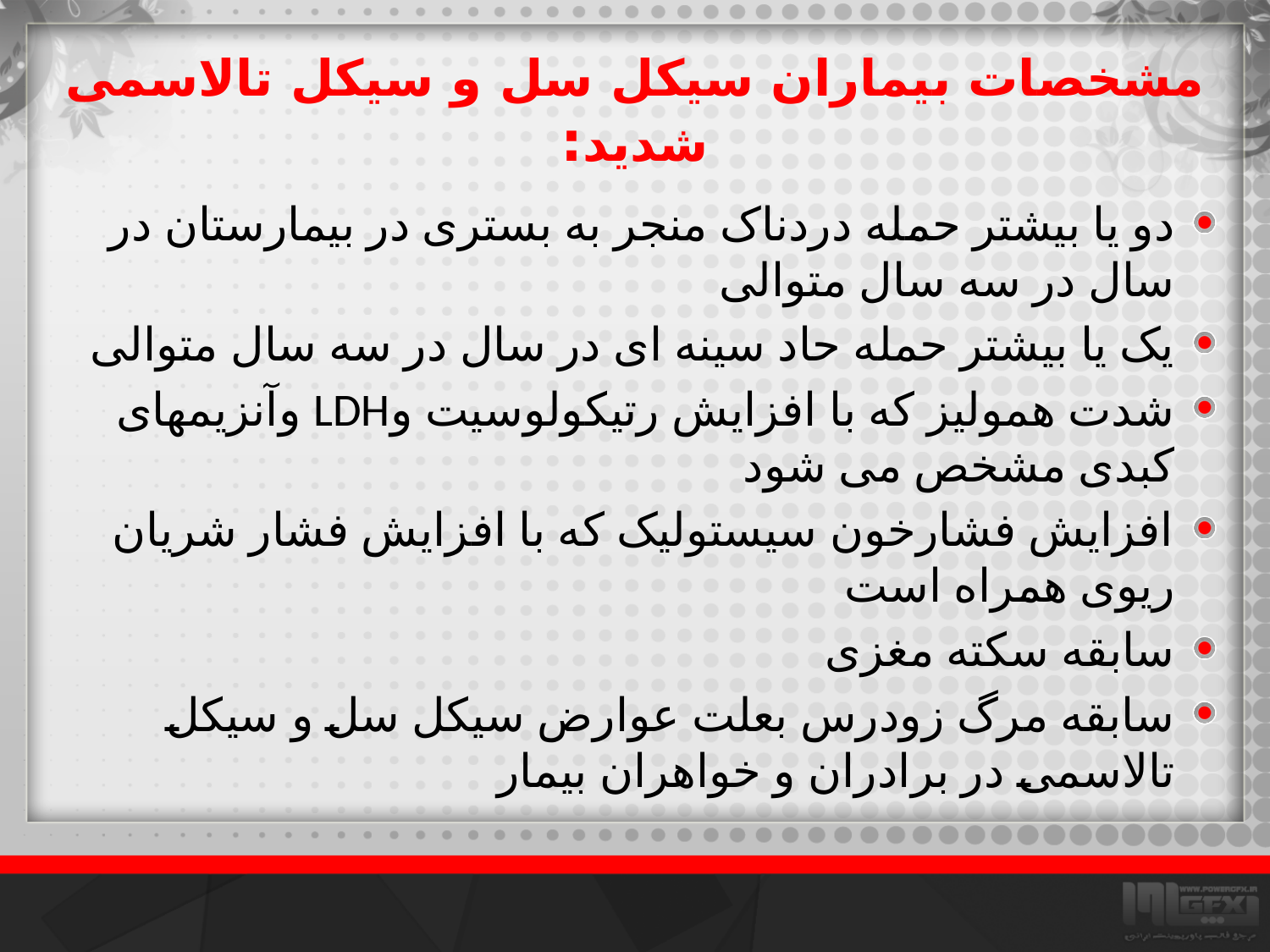

# مشخصات بیماران سیکل سل و سیکل تالاسمی شدید:
دو یا بیشتر حمله دردناک منجر به بستری در بیمارستان در سال در سه سال متوالی
یک یا بیشتر حمله حاد سینه ای در سال در سه سال متوالی
شدت همولیز که با افزایش رتیکولوسیت وLDH وآنزیمهای کبدی مشخص می شود
افزایش فشارخون سیستولیک که با افزایش فشار شریان ریوی همراه است
سابقه سکته مغزی
سابقه مرگ زودرس بعلت عوارض سیکل سل و سیکل تالاسمی در برادران و خواهران بیمار